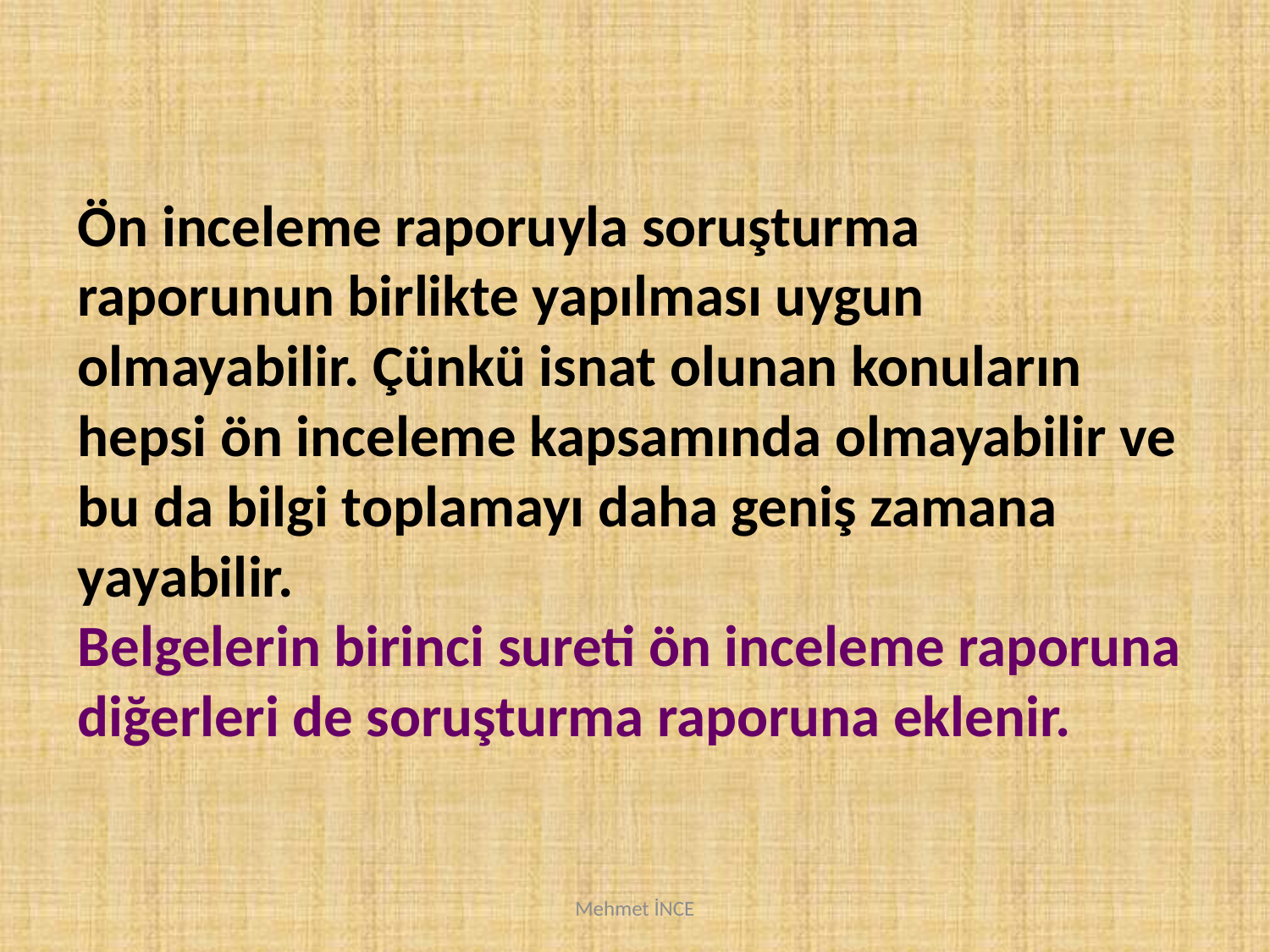

Ön inceleme raporuyla soruşturma raporunun birlikte yapılması uygun olmayabilir. Çünkü isnat olunan konuların hepsi ön inceleme kapsamında olmayabilir ve bu da bilgi toplamayı daha geniş zamana yayabilir.
Belgelerin birinci sureti ön inceleme raporuna diğerleri de soruşturma raporuna eklenir.
Mehmet İNCE